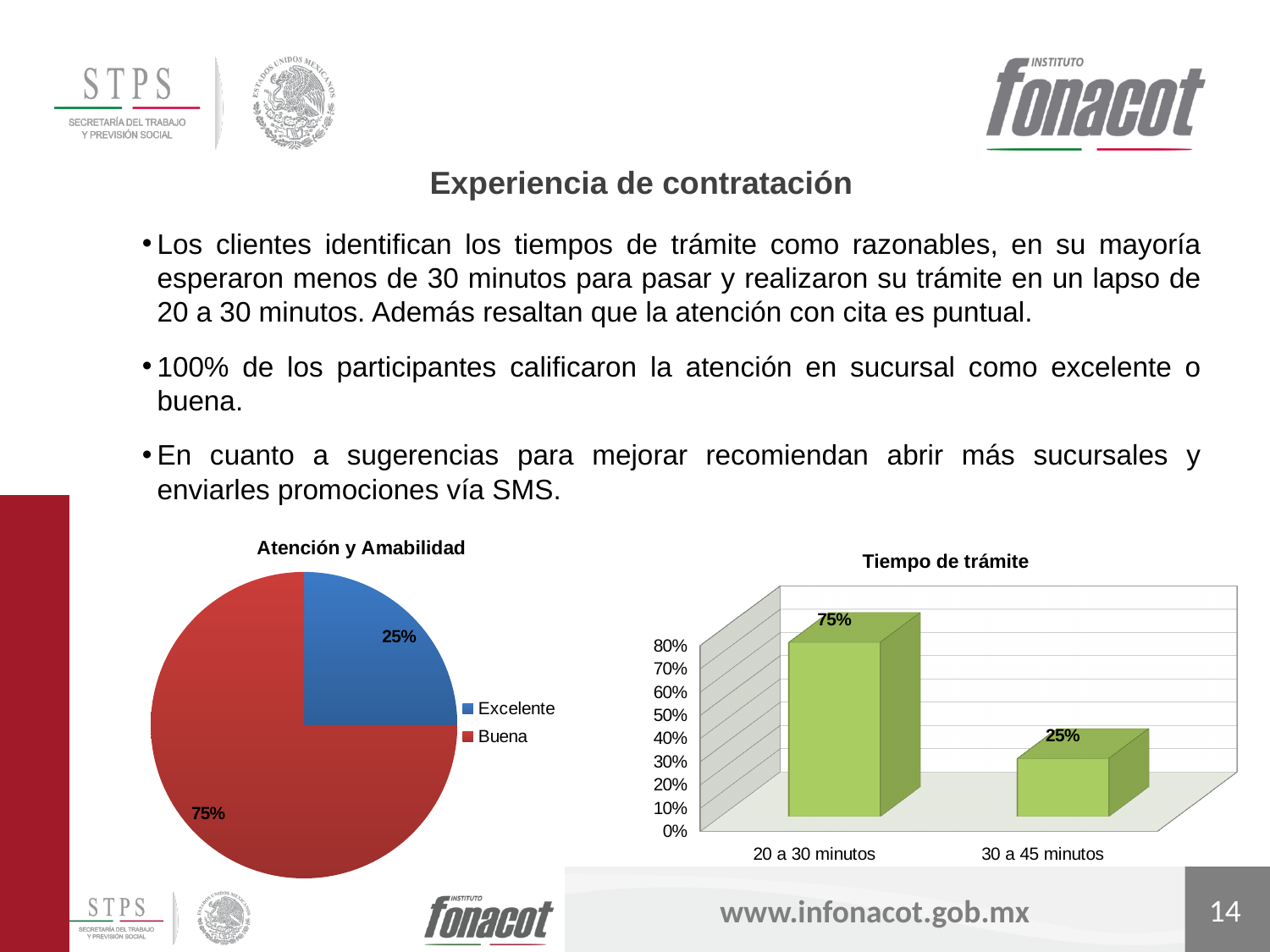

Experiencia de contratación
Los clientes identifican los tiempos de trámite como razonables, en su mayoría esperaron menos de 30 minutos para pasar y realizaron su trámite en un lapso de 20 a 30 minutos. Además resaltan que la atención con cita es puntual.
100% de los participantes calificaron la atención en sucursal como excelente o buena.
En cuanto a sugerencias para mejorar recomiendan abrir más sucursales y enviarles promociones vía SMS.

### Chart:

| Category | Atención y Amabilidad |
|---|---|
| Excelente | 1.0 |
| Buena | 3.0 |

[unsupported chart]

14